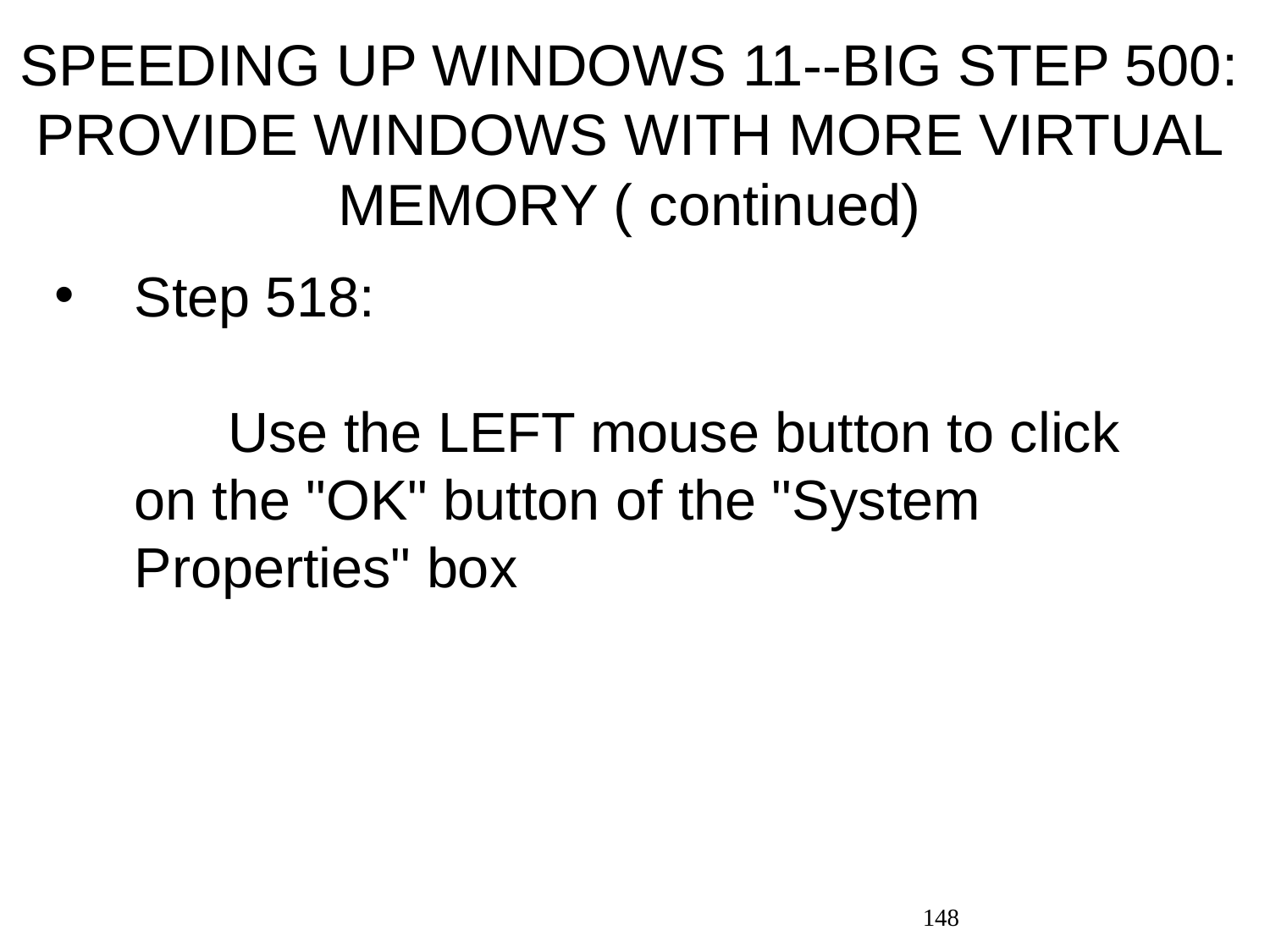

# SPEEDING UP WINDOWS 11--BIG STEP 500: PROVIDE WINDOWS WITH MORE VIRTUAL MEMORY ( continued)
Step 518:                                                                                                                             Use the LEFT mouse button to click on the "OK" button of the "System Properties" box

148